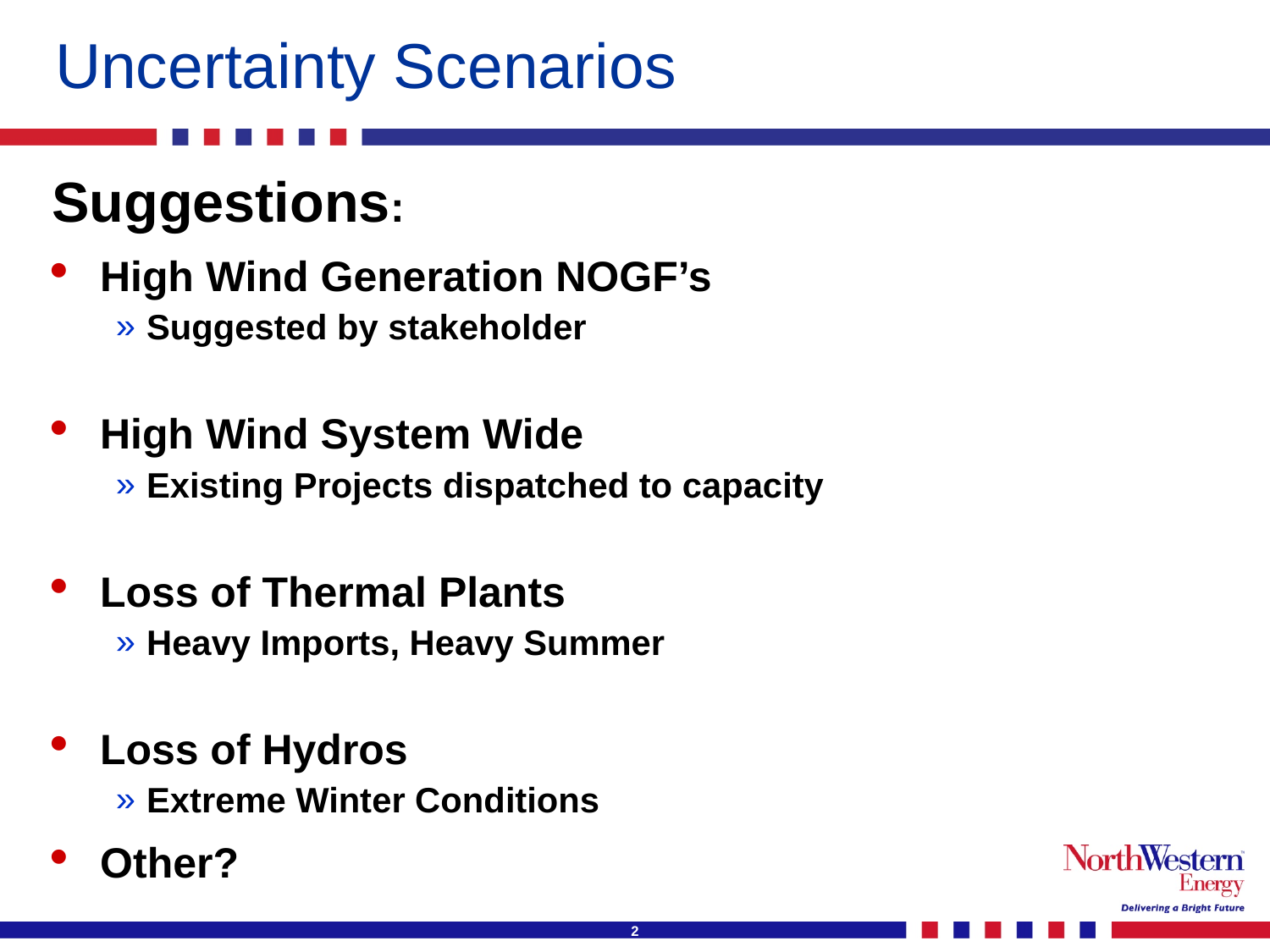

# Uncertainty Scenarios
Suggestions:
High Wind Generation NOGF’s
Suggested by stakeholder

High Wind System Wide
Existing Projects dispatched to capacity

Loss of Thermal Plants
Heavy Imports, Heavy Summer

Loss of Hydros
Extreme Winter Conditions
Other?

2